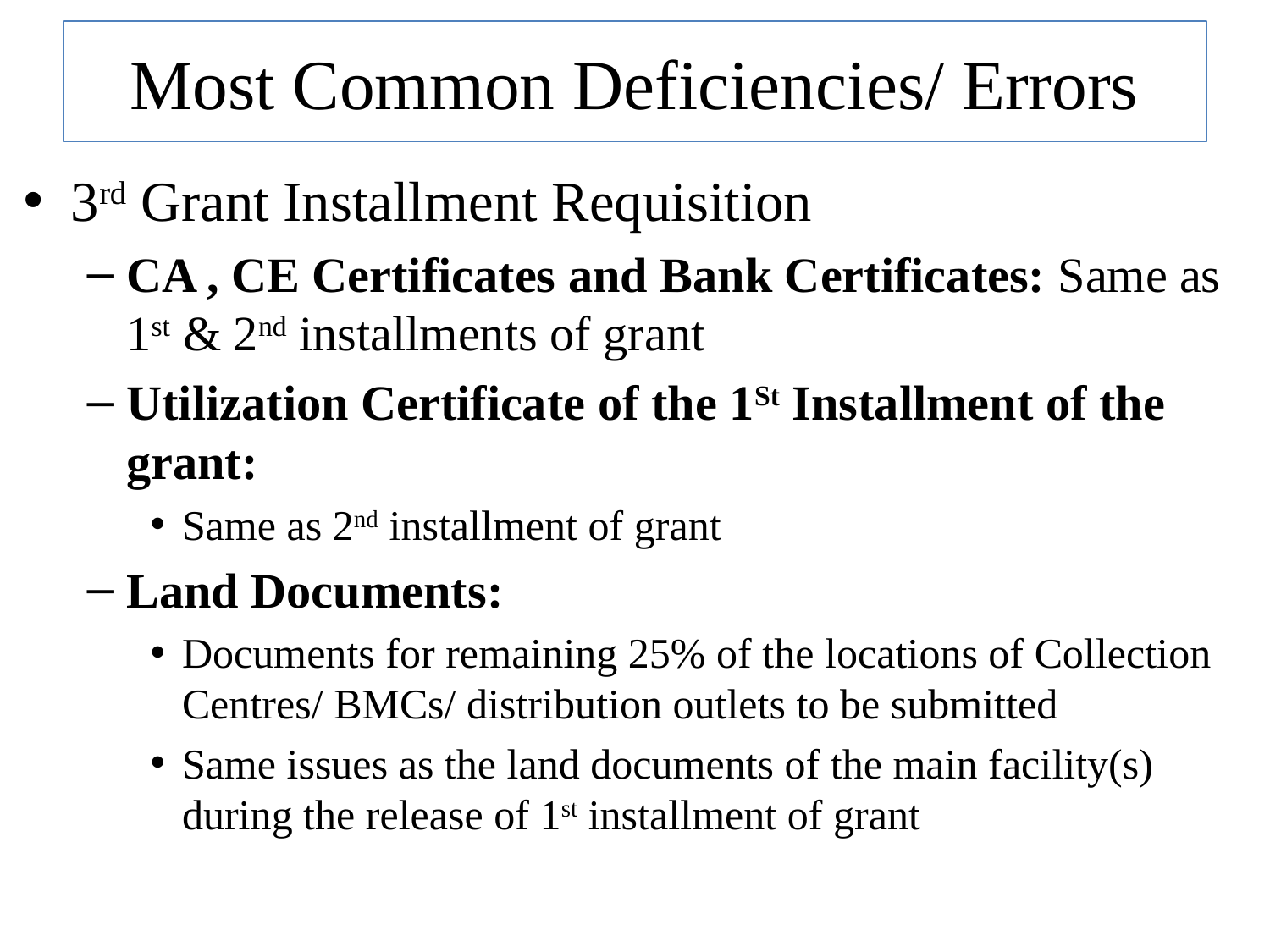

# Most Common Deficiencies/ Errors
3rd Grant Installment Requisition
CA , CE Certificates and Bank Certificates: Same as 1st & 2nd installments of grant
Utilization Certificate of the 1St Installment of the grant:
Same as 2nd installment of grant
Land Documents:
Documents for remaining 25% of the locations of Collection Centres/ BMCs/ distribution outlets to be submitted
Same issues as the land documents of the main facility(s) during the release of 1st installment of grant